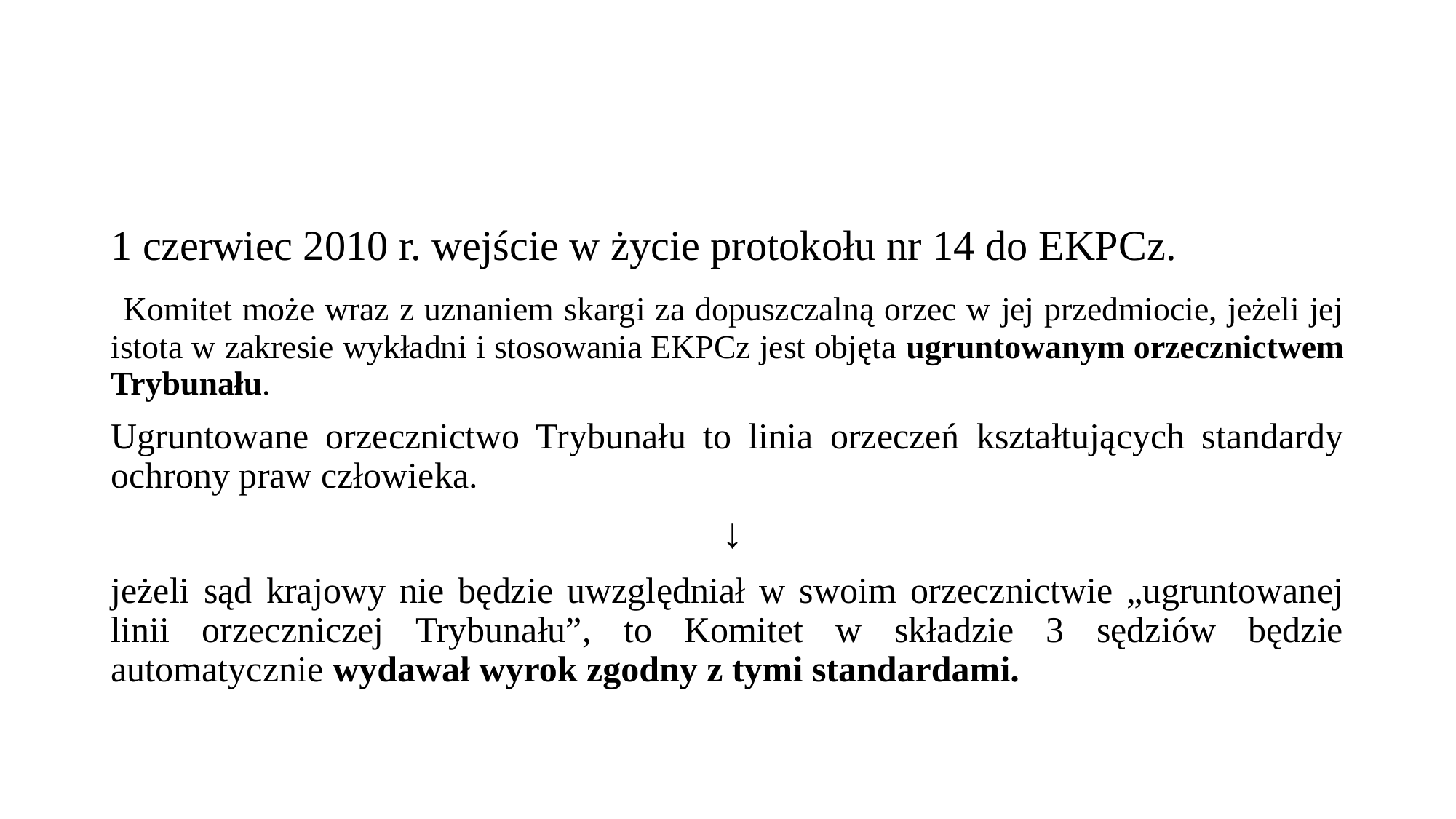

#
1 czerwiec 2010 r. wejście w życie protokołu nr 14 do EKPCz.
 Komitet może wraz z uznaniem skargi za dopuszczalną orzec w jej przedmiocie, jeżeli jej istota w zakresie wykładni i stosowania EKPCz jest objęta ugruntowanym orzecznictwem Trybunału.
Ugruntowane orzecznictwo Trybunału to linia orzeczeń kształtujących standardy ochrony praw człowieka.
                                                          ↓
jeżeli sąd krajowy nie będzie uwzględniał w swoim orzecznictwie „ugruntowanej linii orzeczniczej Trybunału”, to Komitet w składzie 3 sędziów będzie automatycznie wydawał wyrok zgodny z tymi standardami.